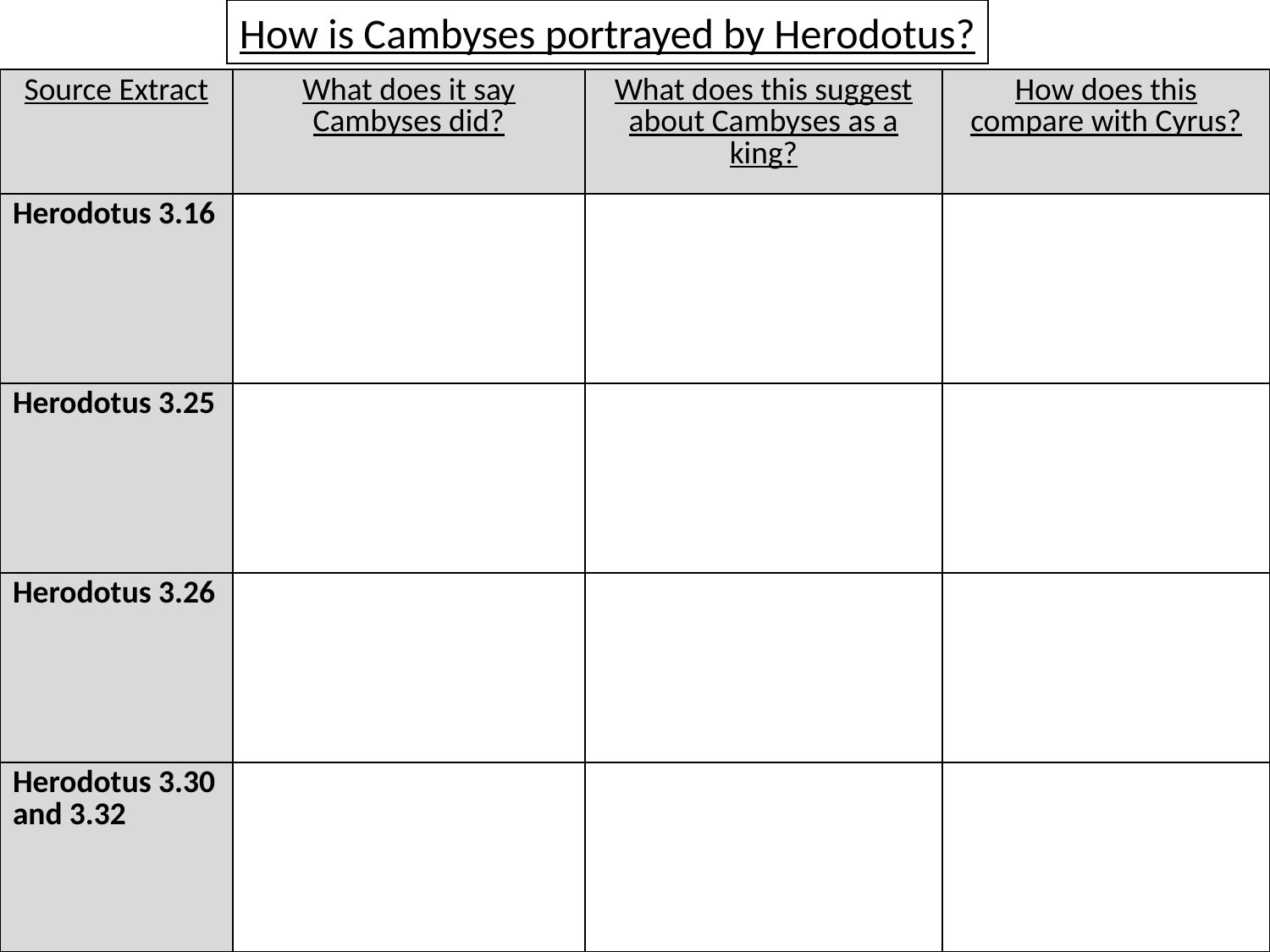

How is Cambyses portrayed by Herodotus?
| Source Extract | What does it say Cambyses did? | What does this suggest about Cambyses as a king? | How does this compare with Cyrus? |
| --- | --- | --- | --- |
| Herodotus 3.16 |  |  |  |
| Herodotus 3.25 |  |  |  |
| Herodotus 3.26 |  |  |  |
| Herodotus 3.30 and 3.32 |  |  |  |